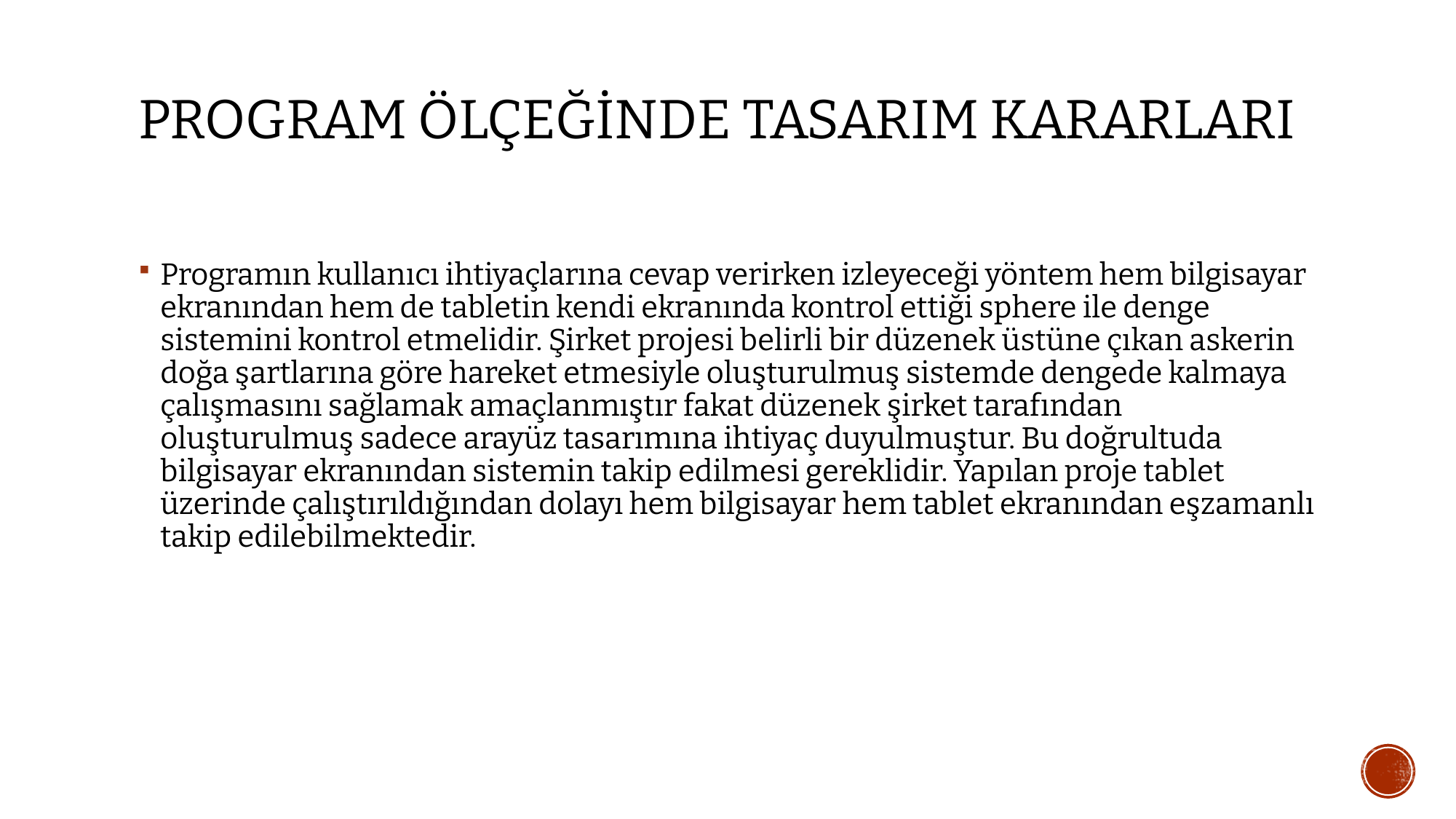

# Program Ölçeğinde Tasarım Kararları
Programın kullanıcı ihtiyaçlarına cevap verirken izleyeceği yöntem hem bilgisayar ekranından hem de tabletin kendi ekranında kontrol ettiği sphere ile denge sistemini kontrol etmelidir. Şirket projesi belirli bir düzenek üstüne çıkan askerin doğa şartlarına göre hareket etmesiyle oluşturulmuş sistemde dengede kalmaya çalışmasını sağlamak amaçlanmıştır fakat düzenek şirket tarafından oluşturulmuş sadece arayüz tasarımına ihtiyaç duyulmuştur. Bu doğrultuda bilgisayar ekranından sistemin takip edilmesi gereklidir. Yapılan proje tablet üzerinde çalıştırıldığından dolayı hem bilgisayar hem tablet ekranından eşzamanlı takip edilebilmektedir.